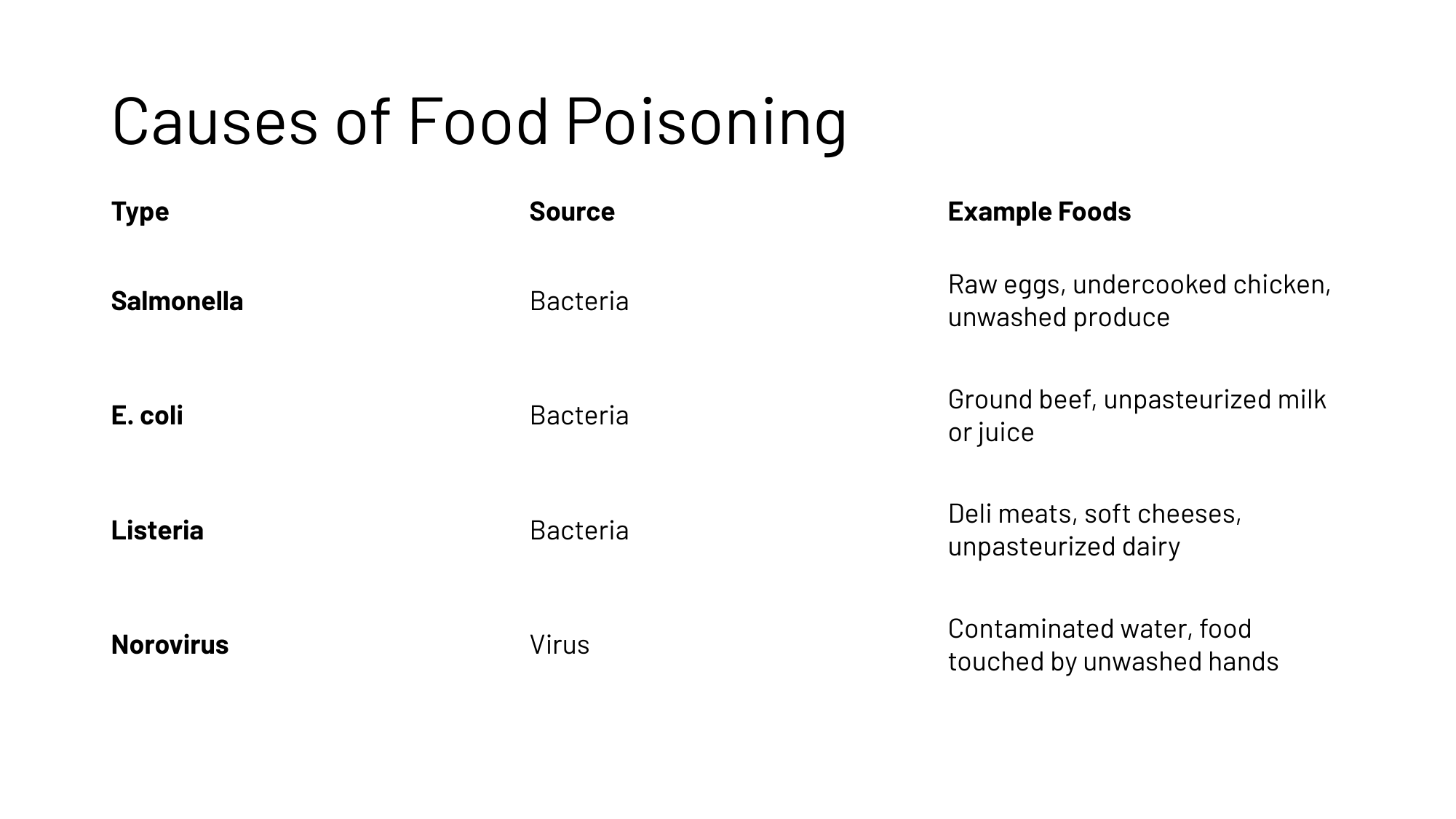

# Causes of Food Poisoning
| Type | Source | Example Foods |
| --- | --- | --- |
| Salmonella | Bacteria | Raw eggs, undercooked chicken, unwashed produce |
| E. coli | Bacteria | Ground beef, unpasteurized milk or juice |
| Listeria | Bacteria | Deli meats, soft cheeses, unpasteurized dairy |
| Norovirus | Virus | Contaminated water, food touched by unwashed hands |